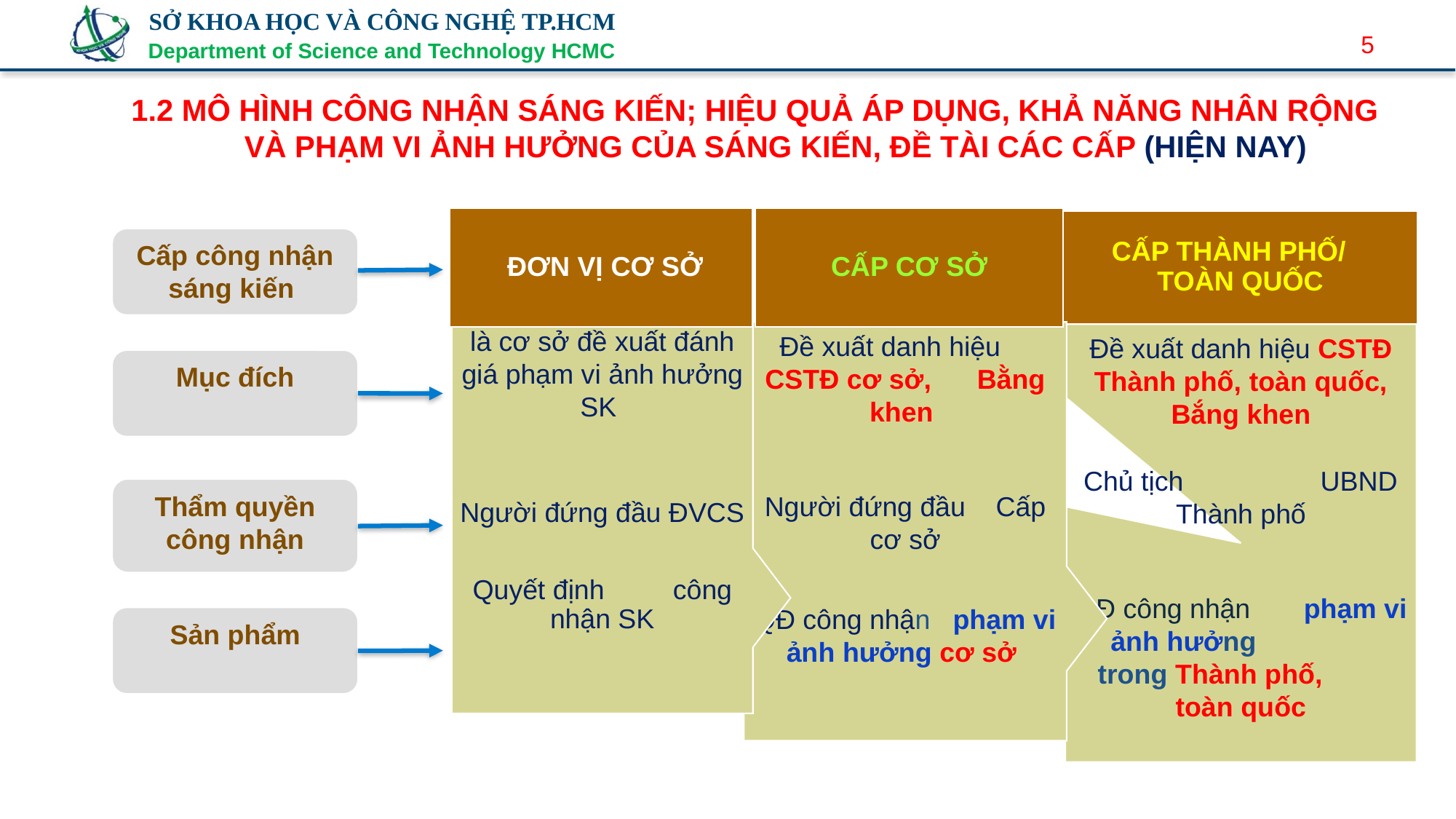

5
1.2 MÔ HÌNH CÔNG NHẬN SÁNG KIẾN; HIỆU QUẢ ÁP DỤNG, KHẢ NĂNG NHÂN RỘNG VÀ PHẠM VI ẢNH HƯỞNG CỦA SÁNG KIẾN, ĐỀ TÀI CÁC CẤP (HIỆN NAY)
Đề xuất danh hiệu CSTĐ Thành phố, toàn quốc, Bắng khen

Chủ tịch                  UBND Thành phố

QĐ công nhận       phạm vi ảnh hưởng                trong Thành phố,         toàn quốc

CẤP THÀNH PHỐ/    TOÀN QUỐC
Đề xuất danh hiệu     CSTĐ cơ sở,      Bằng khen

Người đứng đầu    Cấp cơ sở

QĐ công nhận   phạm vi ảnh hưởng cơ sở
CẤP CƠ SỞ
là cơ sở đề xuất đánh giá phạm vi ảnh hưởng SK

Người đứng đầu ĐVCS

Quyết định         công nhận SK
 ĐƠN VỊ CƠ SỞ
Cấp công nhận sáng kiến
Mục đích
Thẩm quyền công nhận
Sản phẩm